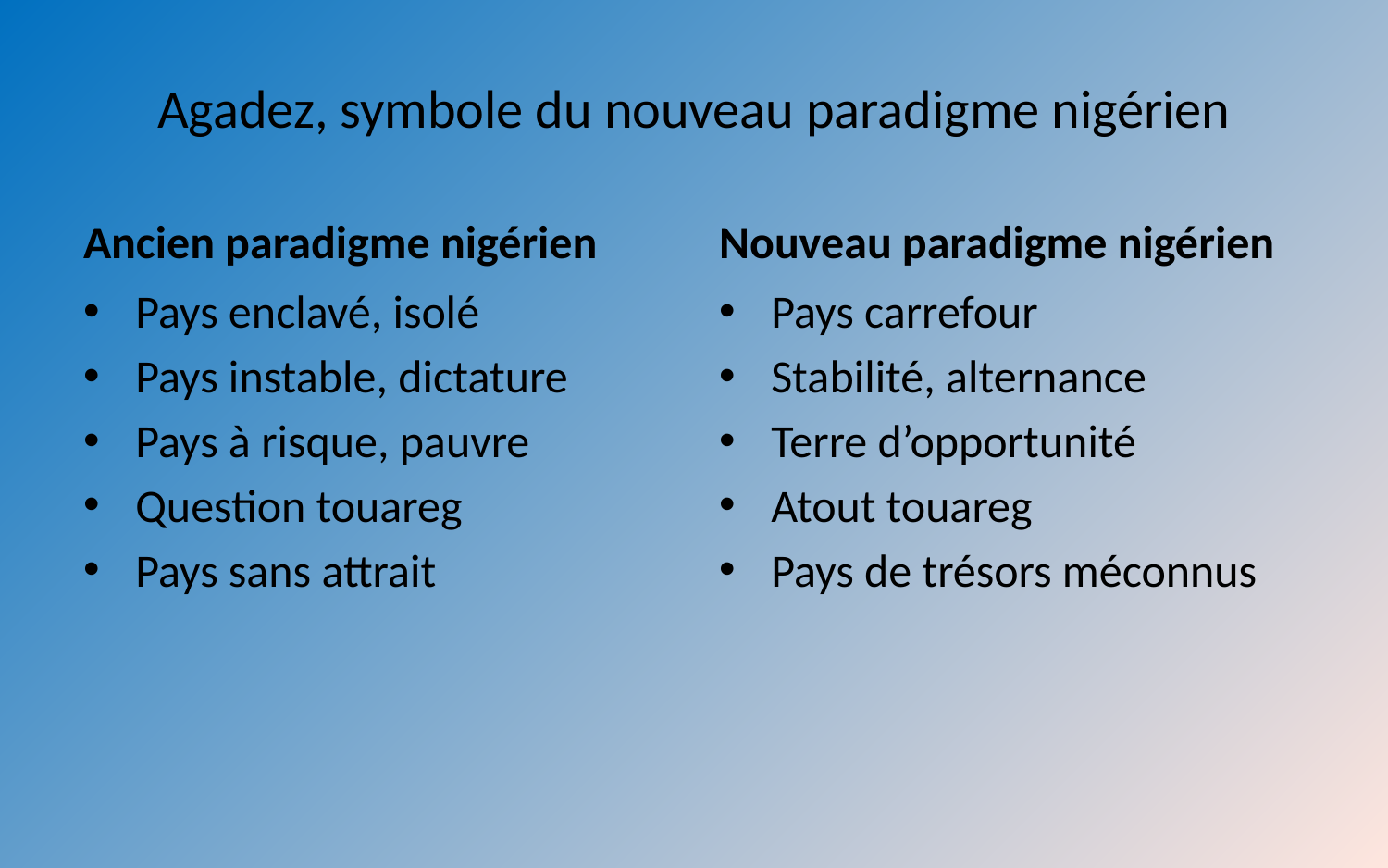

# Agadez, symbole du nouveau paradigme nigérien
Ancien paradigme nigérien
Nouveau paradigme nigérien
Pays enclavé, isolé
Pays instable, dictature
Pays à risque, pauvre
Question touareg
Pays sans attrait
Pays carrefour
Stabilité, alternance
Terre d’opportunité
Atout touareg
Pays de trésors méconnus